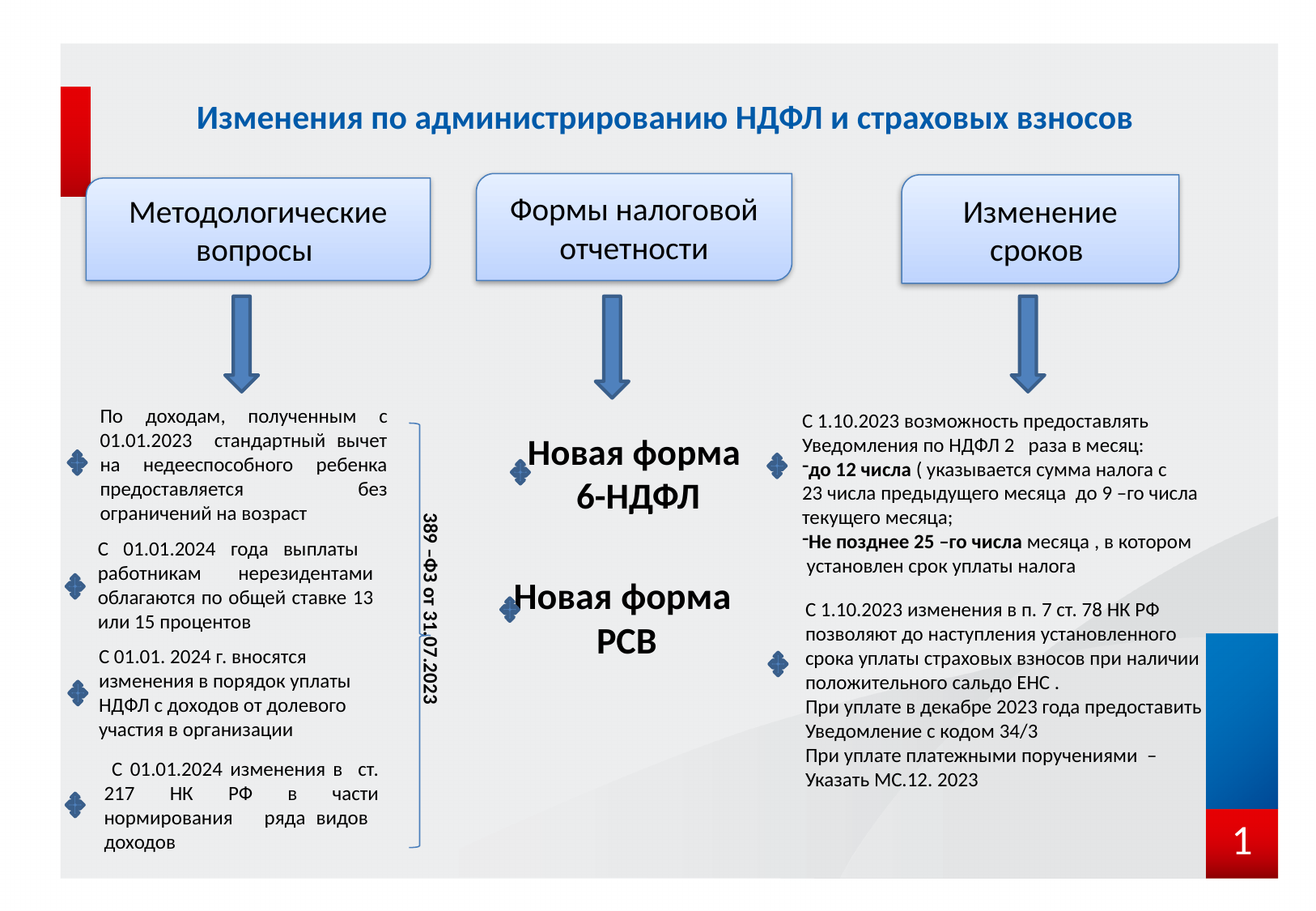

# Изменения по администрированию НДФЛ и страховых взносов
Формы налоговой отчетности
Изменение сроков
Методологические вопросы

По доходам, полученным с 01.01.2023  стандартный вычет на недееспособного ребенка предоставляется  без ограничений на возраст
С 1.10.2023 возможность предоставлять
Уведомления по НДФЛ 2   раза в месяц:
до 12 числа ( указывается сумма налога с
23 числа предыдущего месяца  до 9 –го числа
текущего месяца;
Не позднее 25 –го числа месяца , в котором
 установлен срок уплаты налога
Новая форма
 6-НДФЛ

С 01.01.2024 года выплаты  работникам  нерезидентами облагаются по общей ставке 13 или 15 процентов
Новая форма
 РСВ

389 –ФЗ от 31.07.2023
С 1.10.2023 изменения в п. 7 ст. 78 НК РФ
позволяют до наступления установленного
срока уплаты страховых взносов при наличии
положительного сальдо ЕНС .
При уплате в декабре 2023 года предоставить
Уведомление с кодом 34/3
При уплате платежными поручениями  –
Указать МС.12. 2023

С 01.01. 2024 г. вносятся изменения в порядок уплаты НДФЛ с доходов от долевого участия в организации

 С 01.01.2024 изменения в  ст. 217 НК РФ в части нормирования   ряда видов  доходов

1